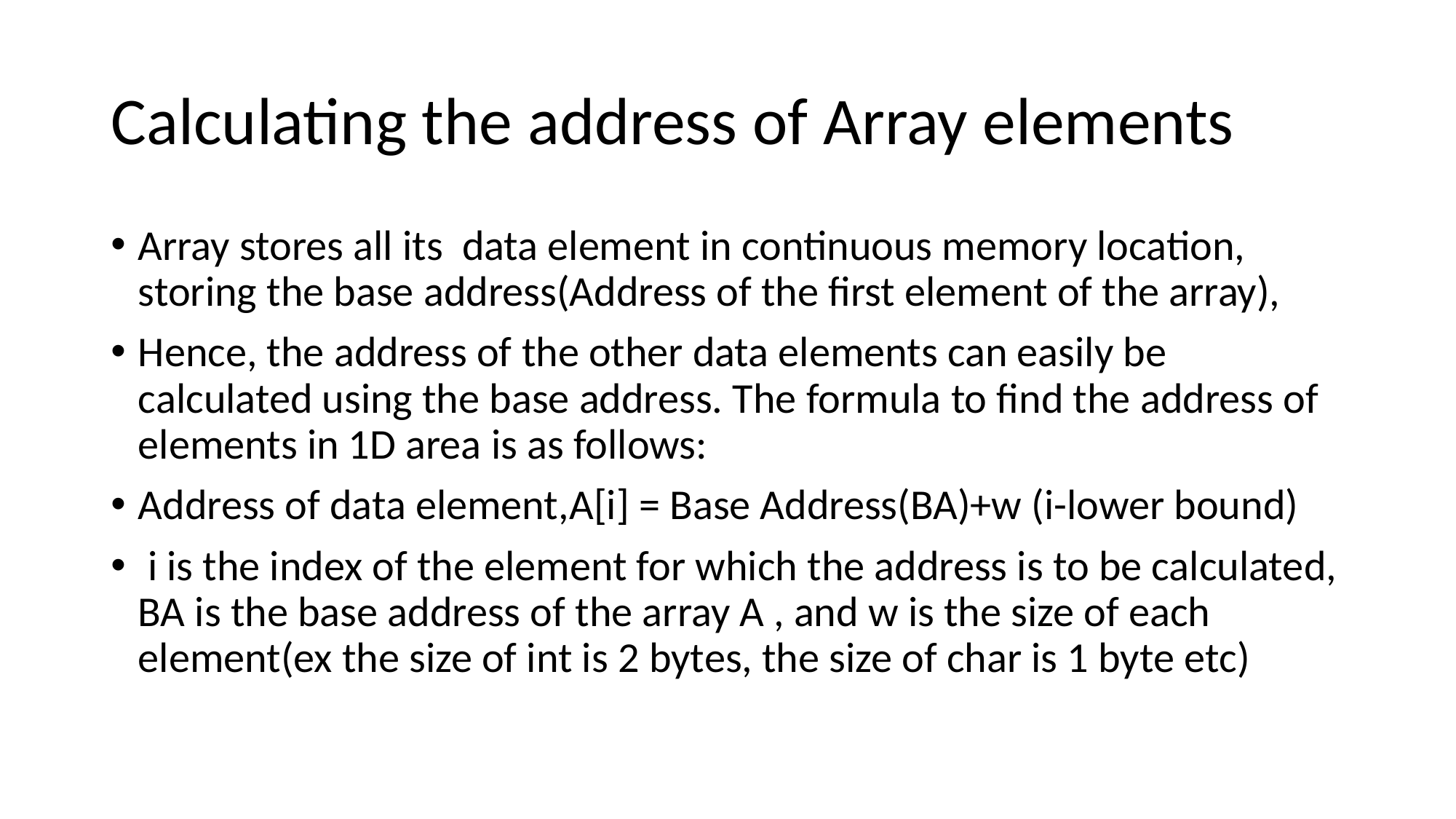

# Calculating the address of Array elements
Array stores all its  data element in continuous memory location, storing the base address(Address of the first element of the array),
Hence, the address of the other data elements can easily be calculated using the base address. The formula to find the address of elements in 1D area is as follows:
Address of data element,A[i] = Base Address(BA)+w (i-lower bound)
 i is the index of the element for which the address is to be calculated, BA is the base address of the array A , and w is the size of each element(ex the size of int is 2 bytes, the size of char is 1 byte etc)